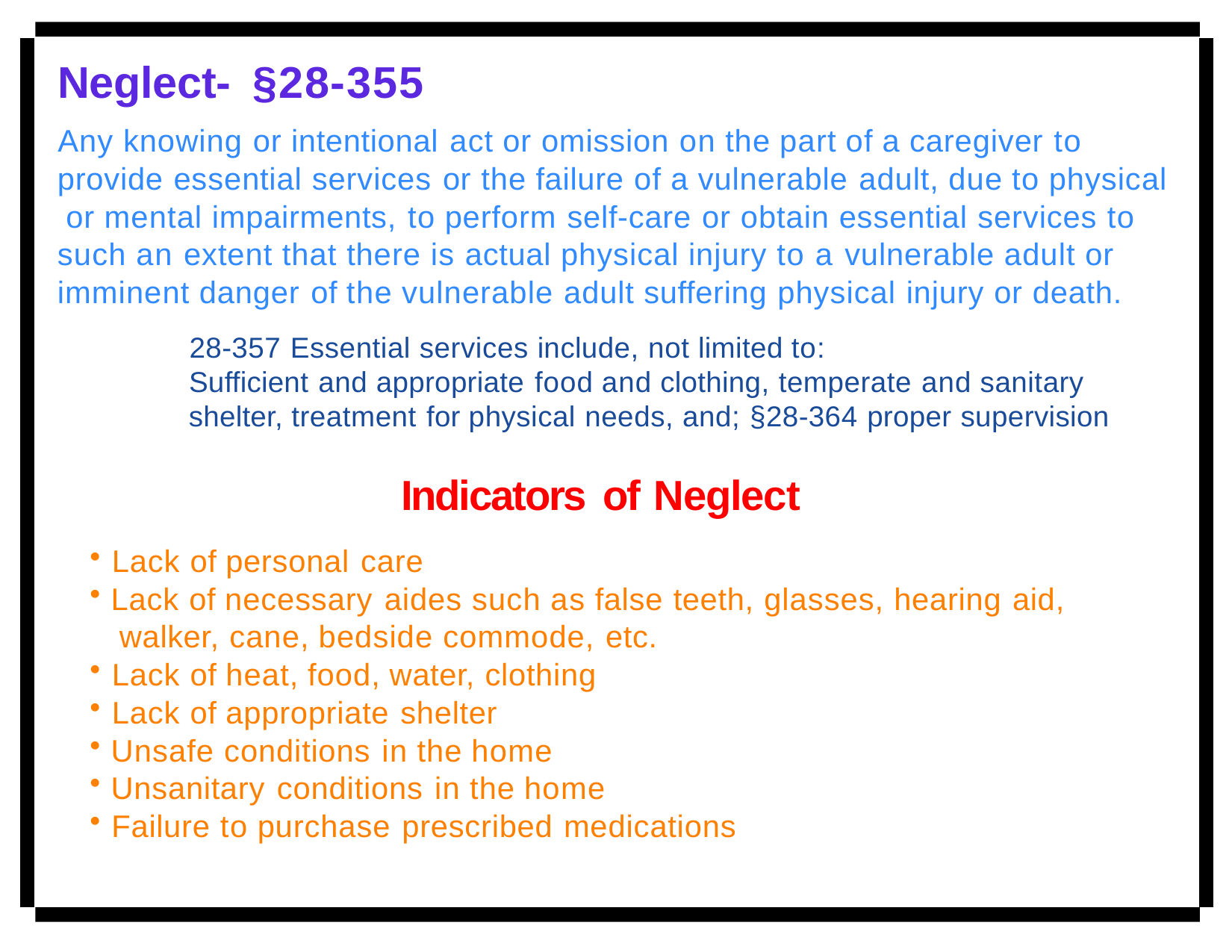

# Neglect-	§28-355
Any knowing or intentional act or omission on the part of a caregiver to  provide essential services or the failure of a vulnerable adult, due to physical  or mental impairments, to perform self-care or obtain essential services to  such an extent that there is actual physical injury to a vulnerable adult or  imminent danger of the vulnerable adult suffering physical injury or death.
28-357 Essential services include, not limited to:
Sufficient and appropriate food and clothing, temperate and sanitary  shelter, treatment for physical needs, and; §28-364 proper supervision

Indicators of Neglect
Lack of personal care
Lack of necessary aides such as false teeth, glasses, hearing aid,  walker, cane, bedside commode, etc.
Lack of heat, food, water, clothing
Lack of appropriate shelter
Unsafe conditions in the home
Unsanitary conditions in the home
Failure to purchase prescribed medications